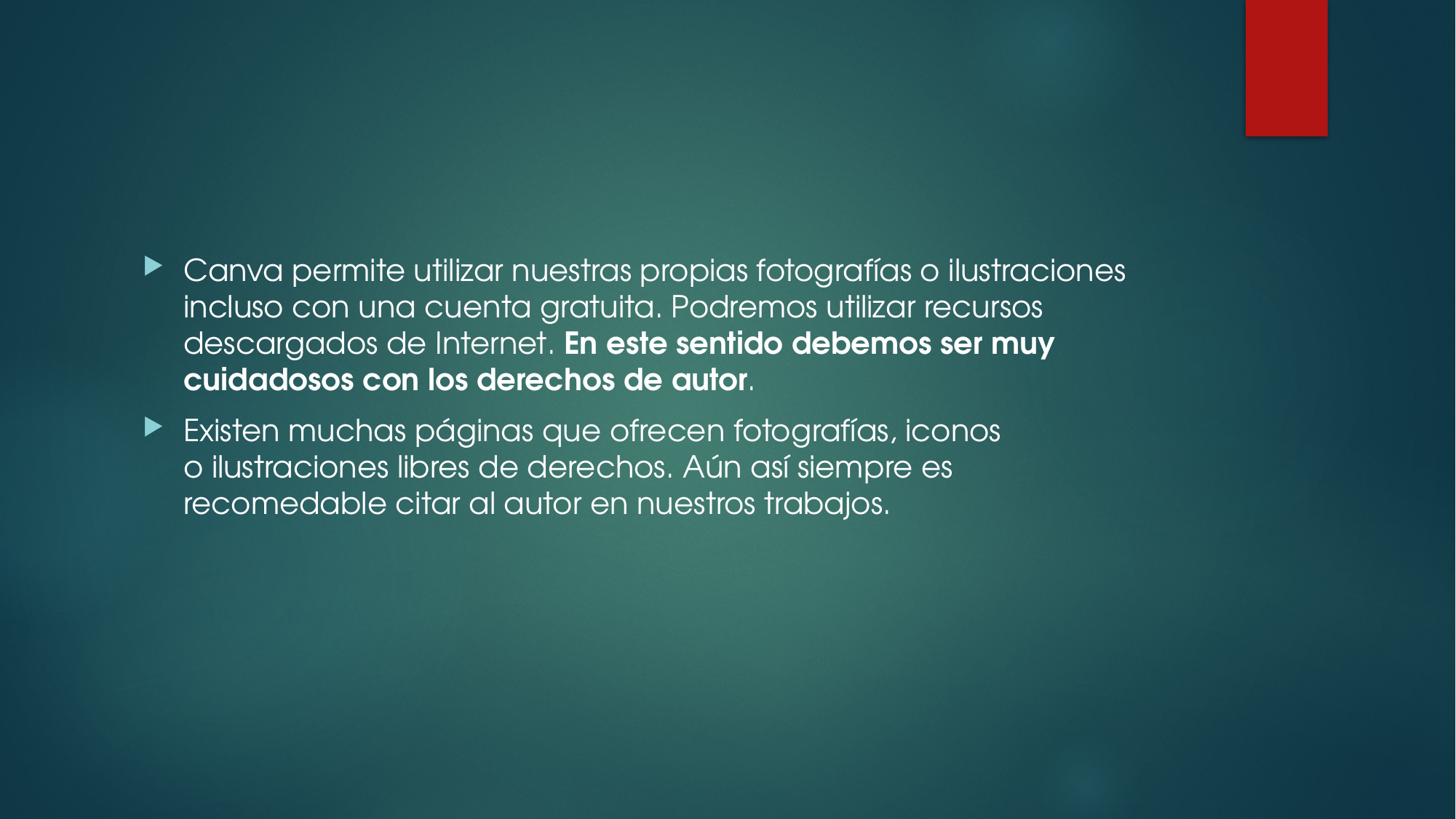

Canva permite utilizar nuestras propias fotografías o ilustraciones incluso con una cuenta gratuita. Podremos utilizar recursos descargados de Internet. En este sentido debemos ser muy
cuidadosos con los derechos de autor.
Existen muchas páginas que ofrecen fotografías, iconos
o ilustraciones libres de derechos. Aún así siempre es
recomedable citar al autor en nuestros trabajos.